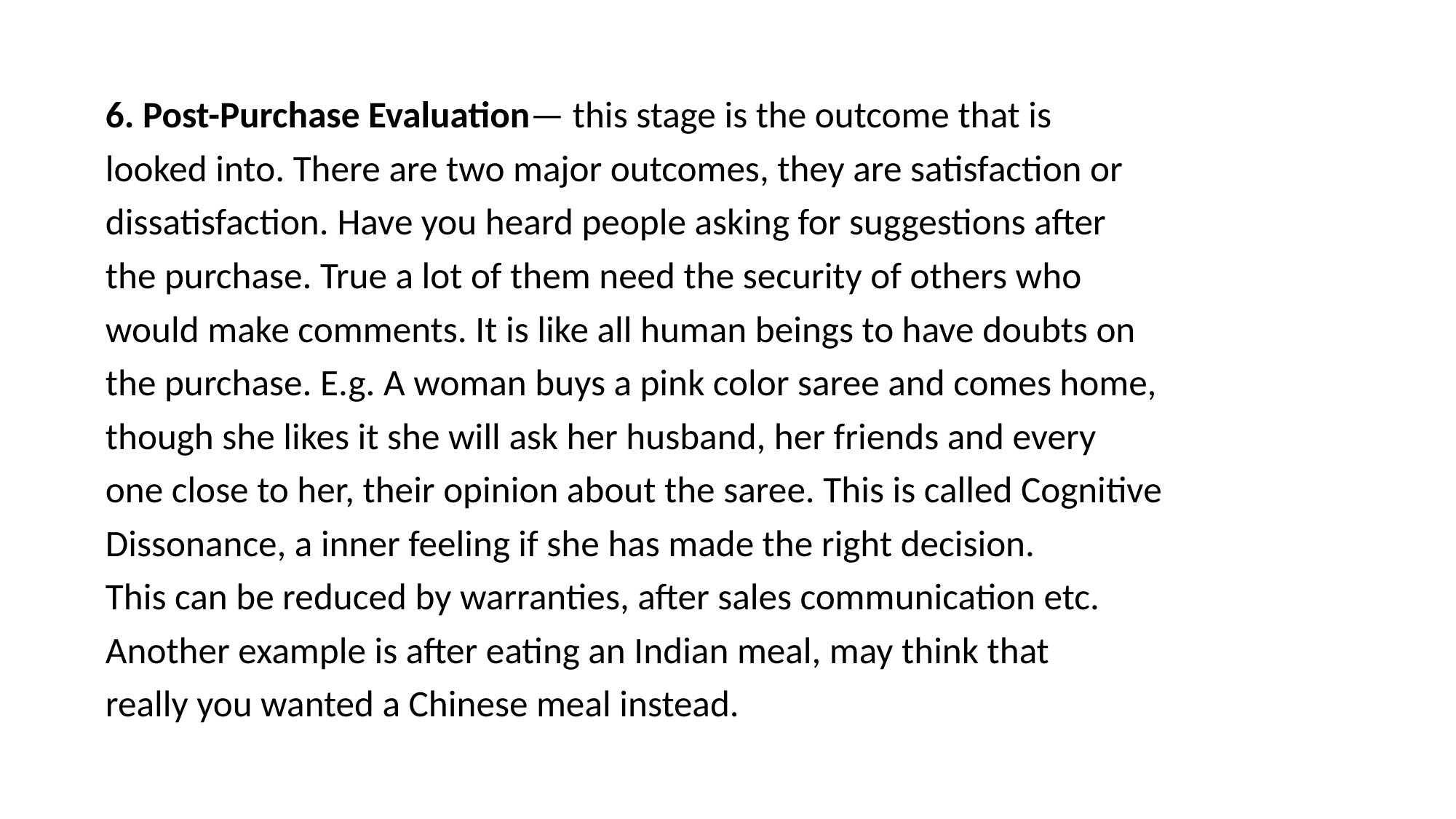

6. Post-Purchase Evaluation— this stage is the outcome that is
looked into. There are two major outcomes, they are satisfaction or
dissatisfaction. Have you heard people asking for suggestions after
the purchase. True a lot of them need the security of others who
would make comments. It is like all human beings to have doubts on
the purchase. E.g. A woman buys a pink color saree and comes home,
though she likes it she will ask her husband, her friends and every
one close to her, their opinion about the saree. This is called Cognitive
Dissonance, a inner feeling if she has made the right decision.
This can be reduced by warranties, after sales communication etc.
Another example is after eating an Indian meal, may think that
really you wanted a Chinese meal instead.